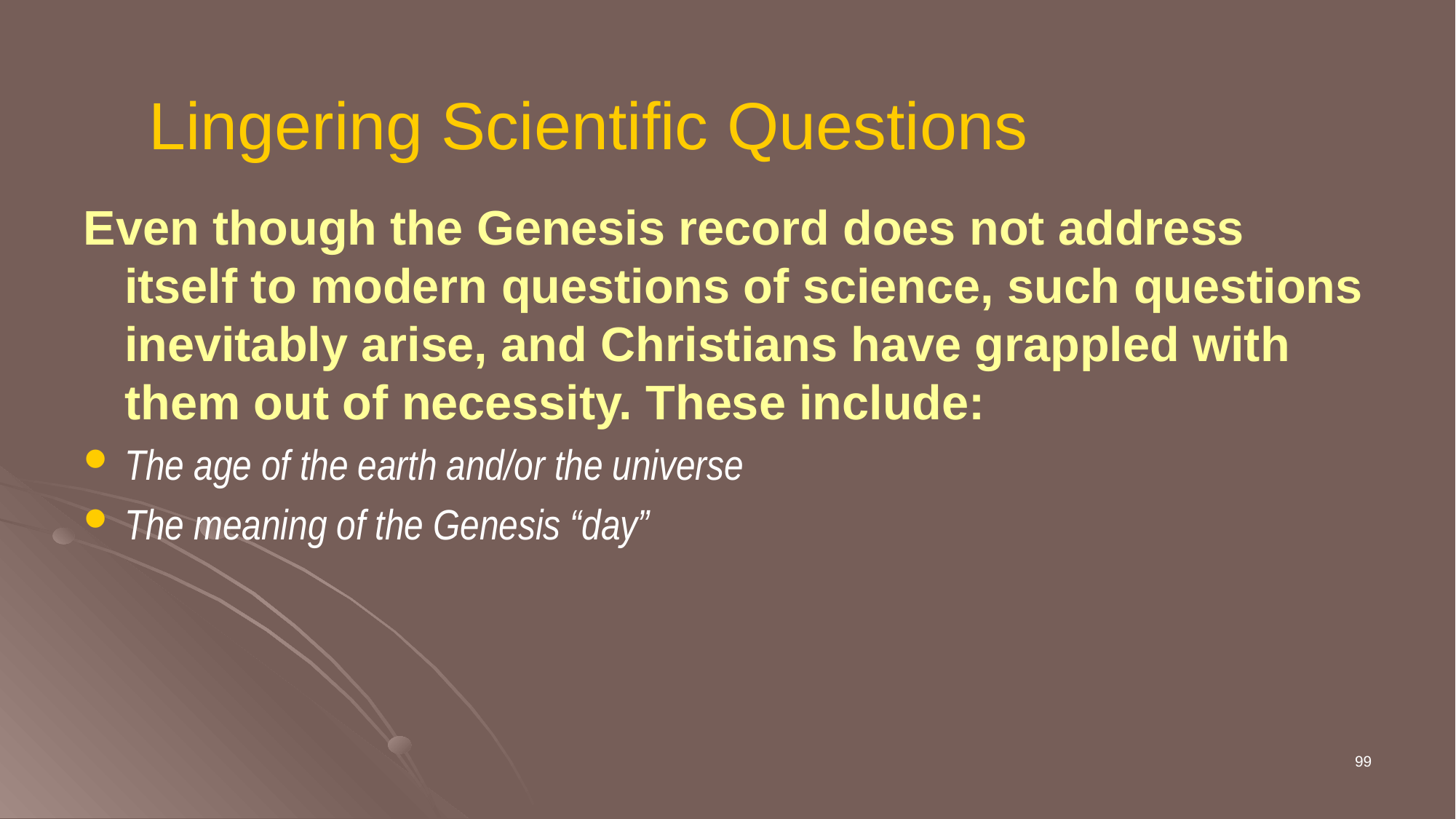

# Lingering Scientific Questions
Even though the Genesis record does not address itself to modern questions of science, such questions inevitably arise, and Christians have grappled with them out of necessity. These include:
The age of the earth and/or the universe
The meaning of the Genesis “day”
99